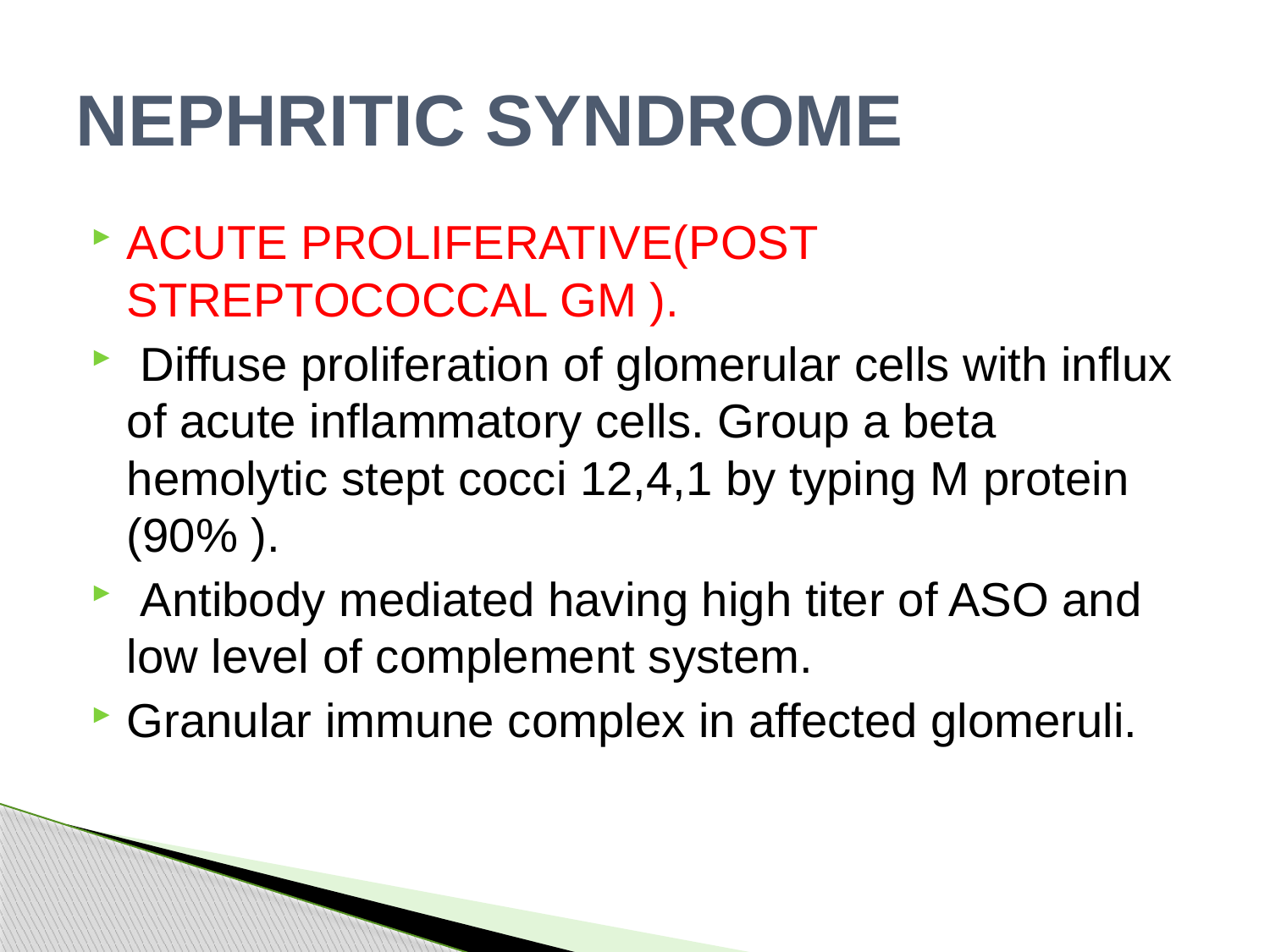

# NEPHRITIC SYNDROME
ACUTE PROLIFERATIVE(POST STREPTOCOCCAL GM ).
 Diffuse proliferation of glomerular cells with influx of acute inflammatory cells. Group a beta hemolytic stept cocci 12,4,1 by typing M protein (90% ).
 Antibody mediated having high titer of ASO and low level of complement system.
Granular immune complex in affected glomeruli.